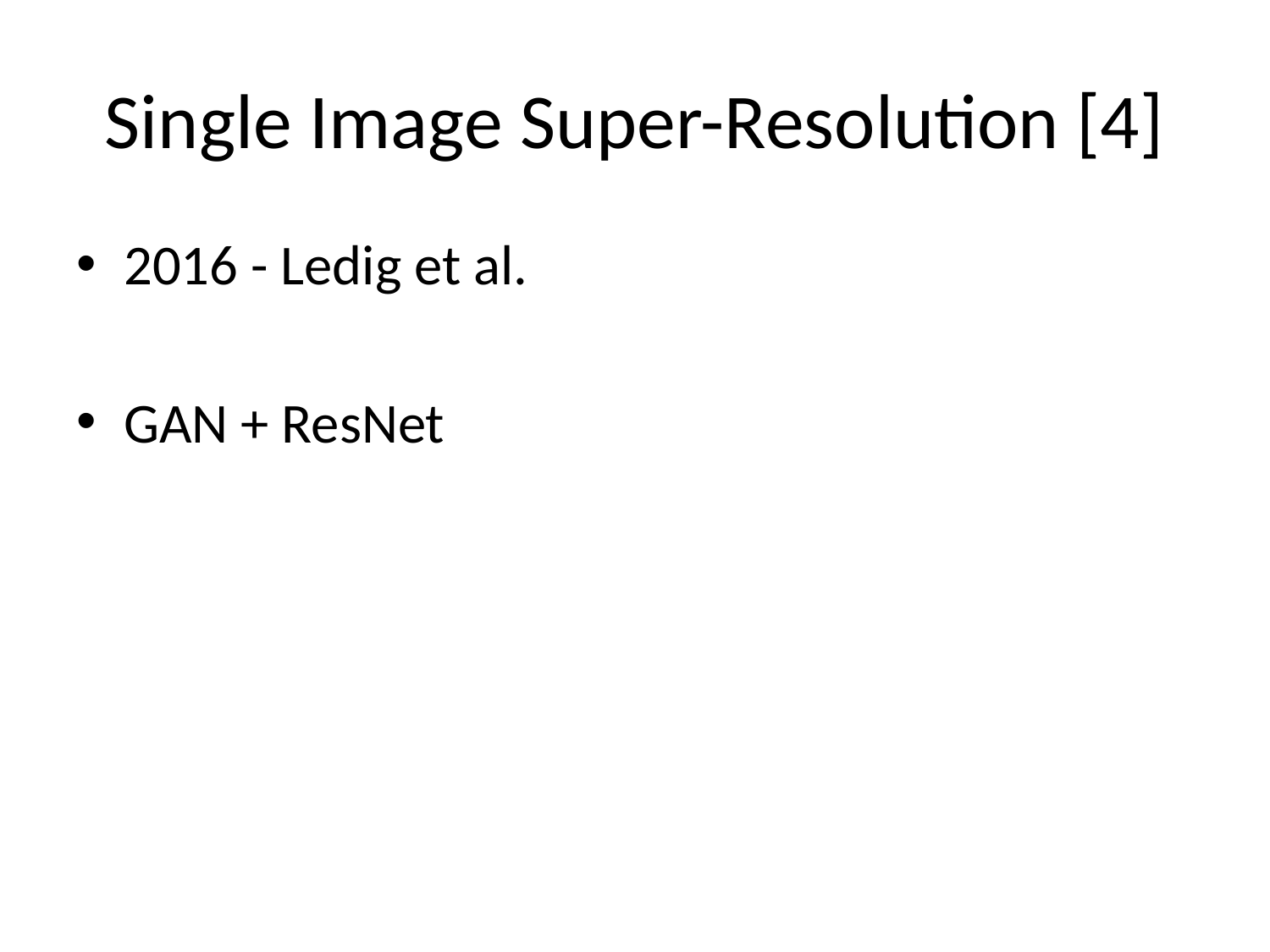

# Single Image Super-Resolution [4]
2016 - Ledig et al.

GAN + ResNet